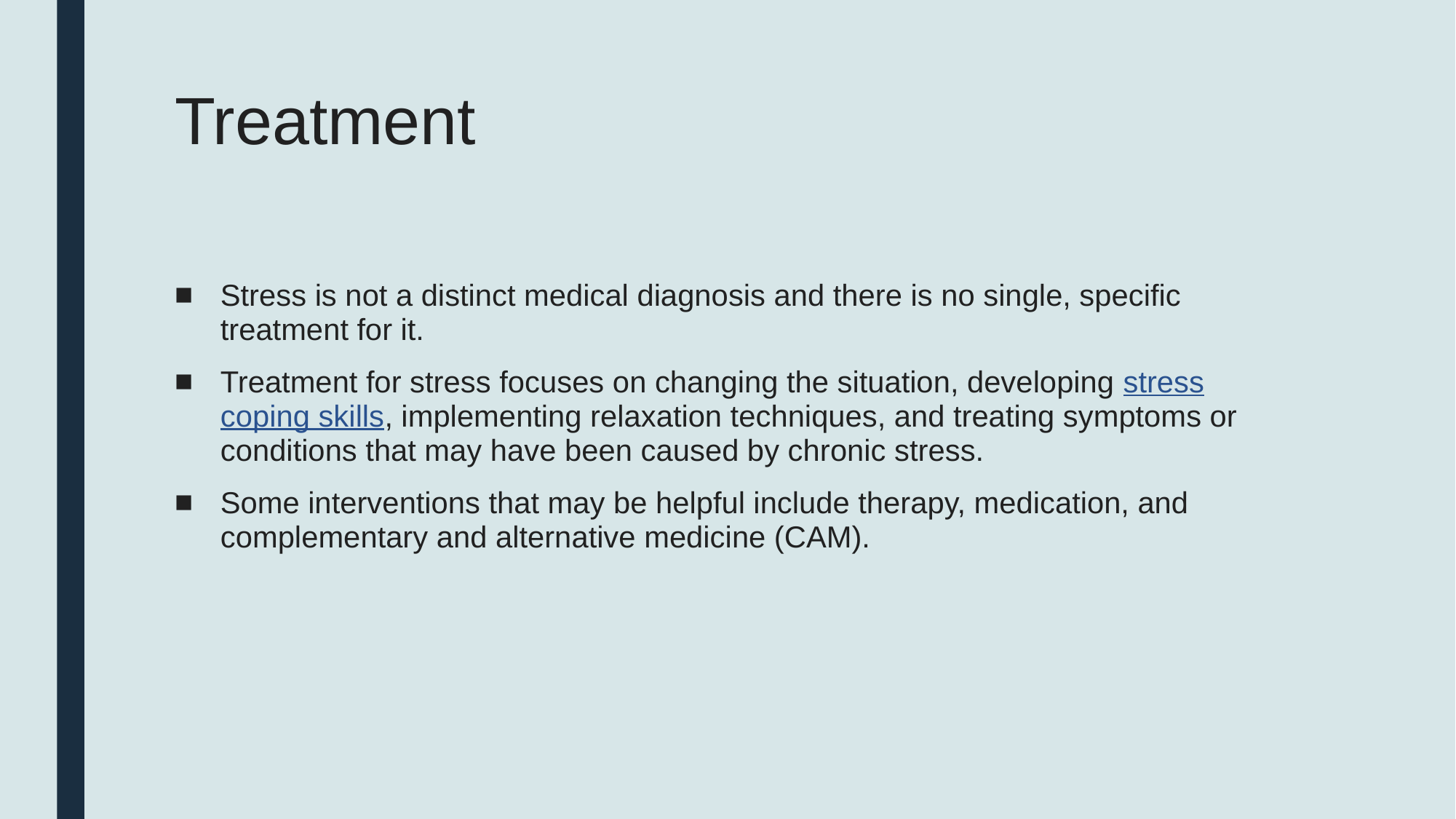

# Treatment
Stress is not a distinct medical diagnosis and there is no single, specific treatment for it.
Treatment for stress focuses on changing the situation, developing stress coping skills, implementing relaxation techniques, and treating symptoms or conditions that may have been caused by chronic stress.
Some interventions that may be helpful include therapy, medication, and complementary and alternative medicine (CAM).